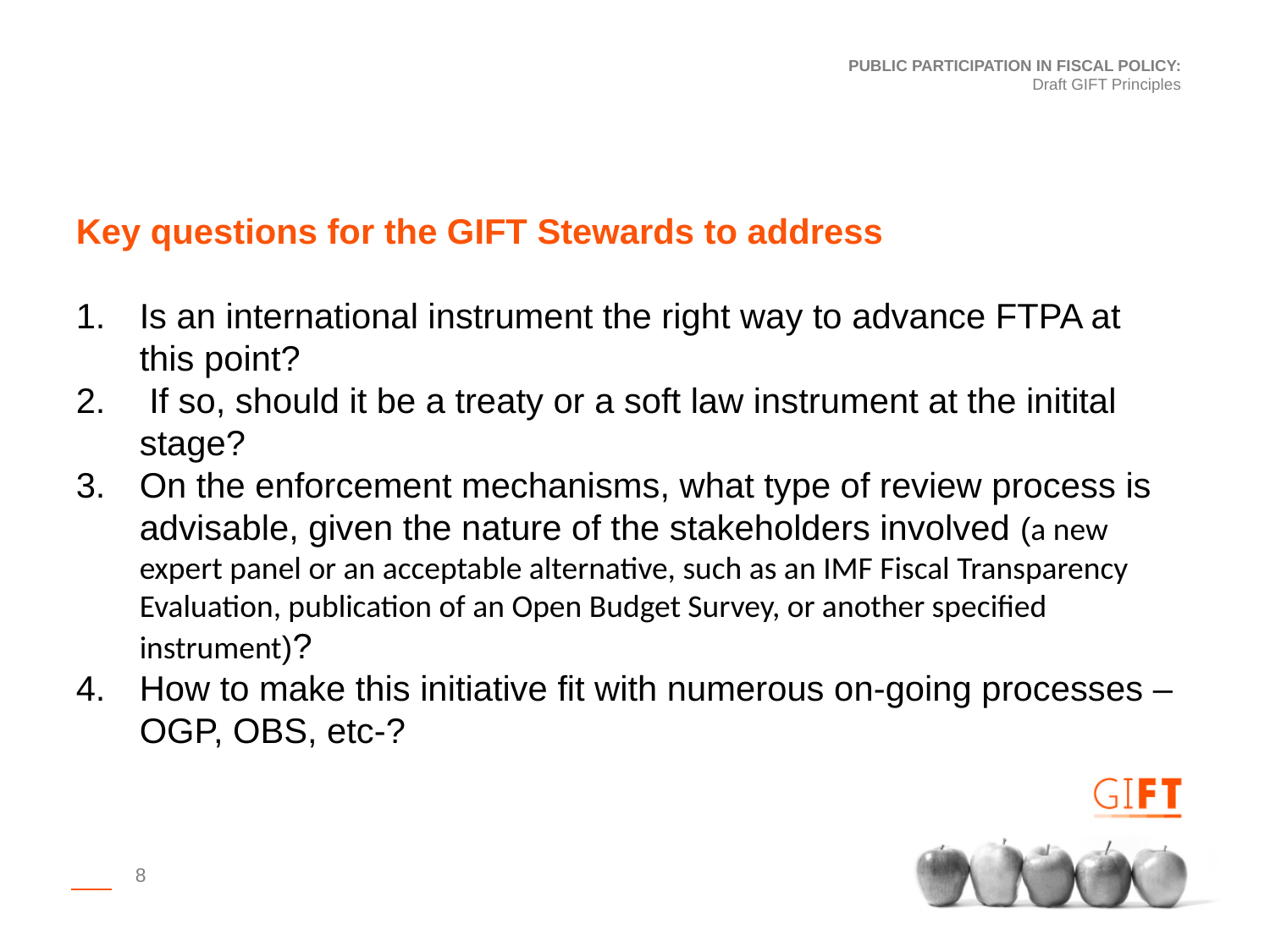

PUBLIC PARTICIPATION IN FISCAL POLICY:
Draft GIFT Principles
Key questions for the GIFT Stewards to address

Is an international instrument the right way to advance FTPA at this point?
 If so, should it be a treaty or a soft law instrument at the initital stage?
On the enforcement mechanisms, what type of review process is advisable, given the nature of the stakeholders involved (a new expert panel or an acceptable alternative, such as an IMF Fiscal Transparency Evaluation, publication of an Open Budget Survey, or another specified instrument)?
How to make this initiative fit with numerous on-going processes –OGP, OBS, etc-?

8